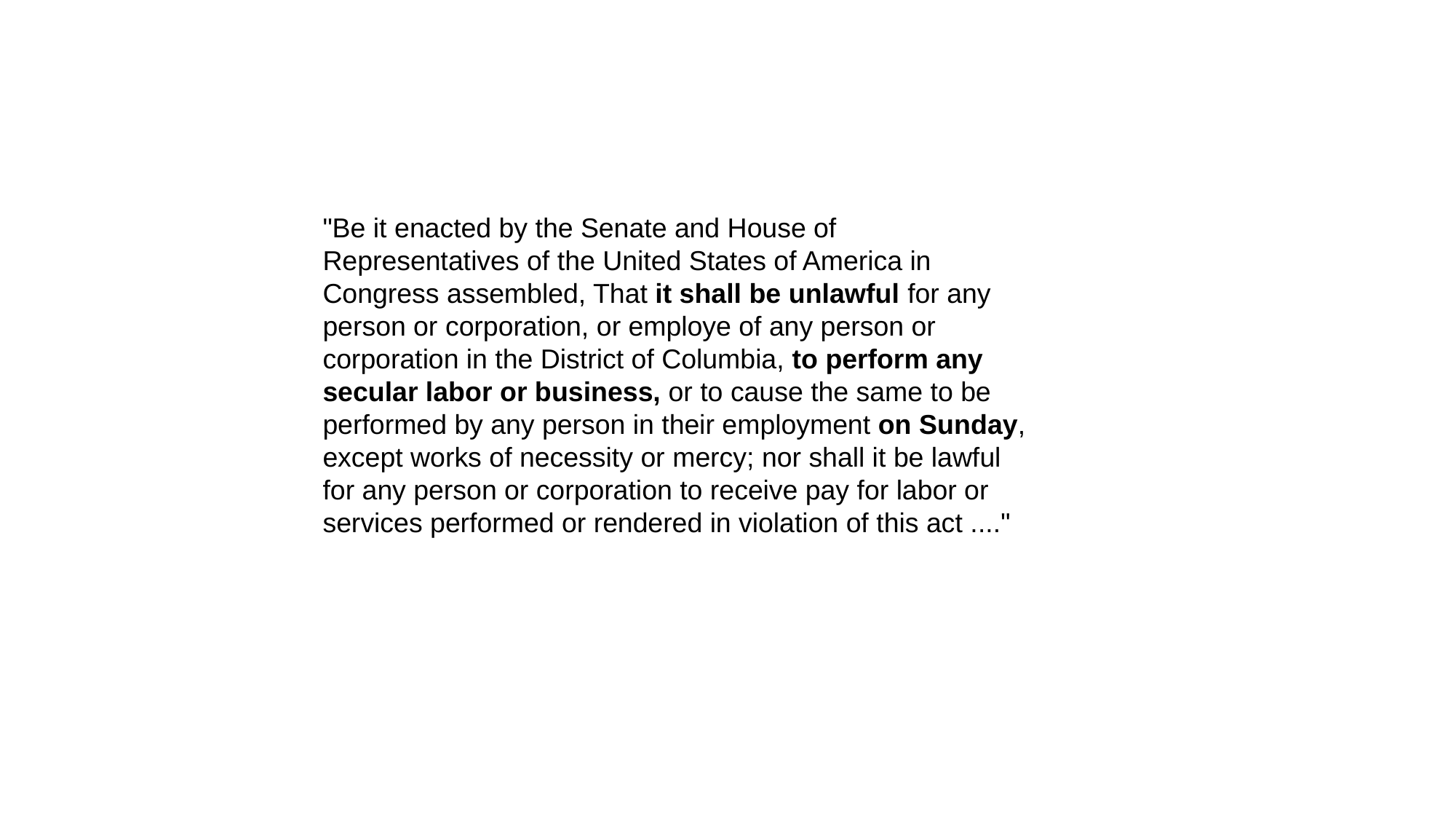

"Be it enacted by the Senate and House of Representatives of the United States of America in Congress assembled, That it shall be unlawful for any person or corporation, or employe of any person or corporation in the District of Columbia, to perform any secular labor or business, or to cause the same to be performed by any person in their employment on Sunday, except works of necessity or mercy; nor shall it be lawful for any person or corporation to receive pay for labor or services performed or rendered in violation of this act ...."